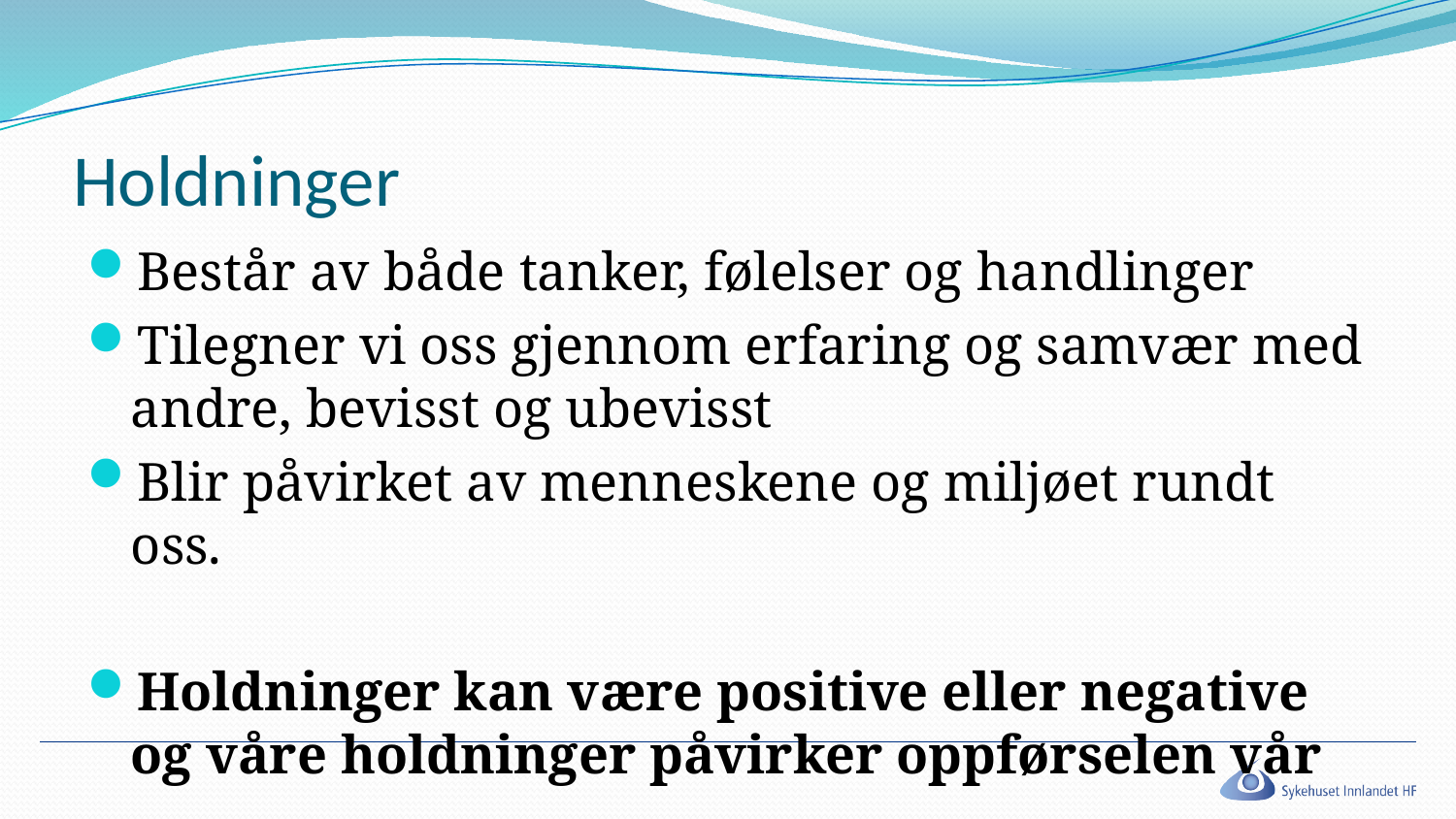

# Holdninger
Består av både tanker, følelser og handlinger
Tilegner vi oss gjennom erfaring og samvær med andre, bevisst og ubevisst
Blir påvirket av menneskene og miljøet rundt oss.

Holdninger kan være positive eller negative og våre holdninger påvirker oppførselen vår